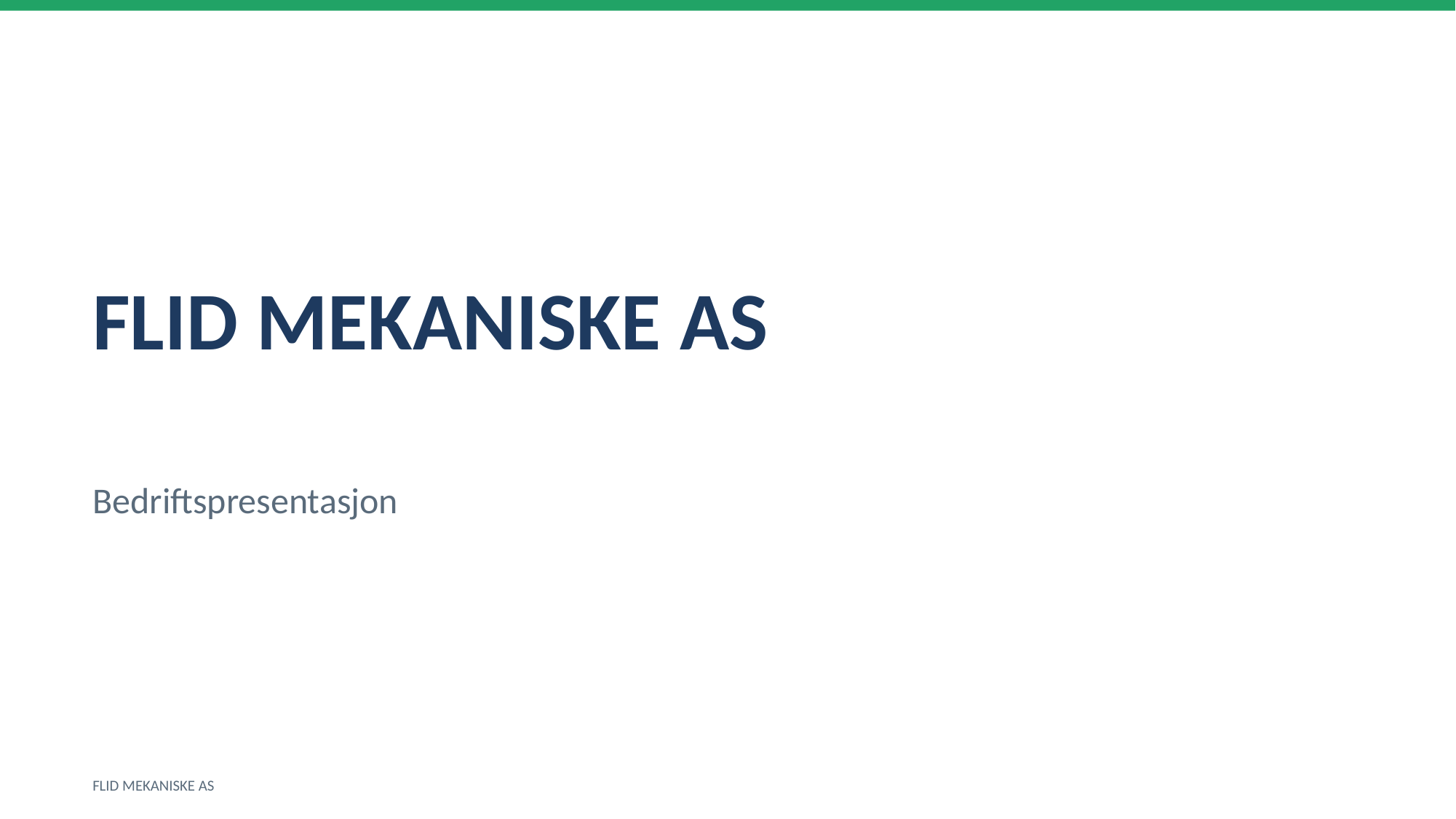

FLID MEKANISKE AS
Bedriftspresentasjon
FLID MEKANISKE AS